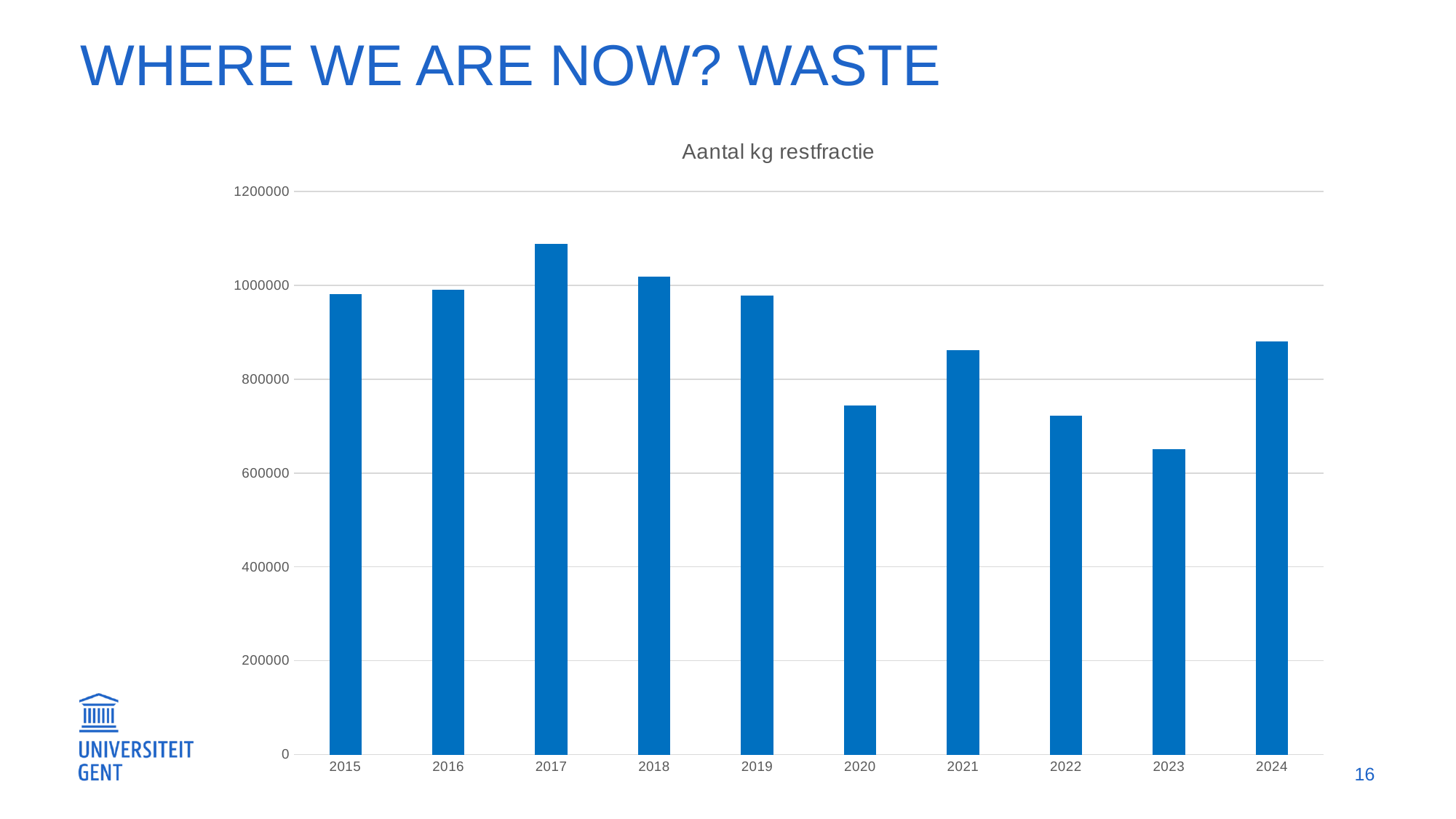

Where we are now? Waste

### Chart: Aantal kg restfractie

| Category |  |
|---|---|
| 2015 | 981688.862293869 |
| 2016 | 990780.4538250138 |
| 2017 | 1089198.493430964 |
| 2018 | 1018767.8054934215 |
| 2019 | 978718.0961503491 |
| 2020 | 744091.6596282804 |
| 2021 | 862307.8907890387 |
| 2022 | 722007.9498642314 |
| 2023 | 650633.9292361926 |
| 2024 | 880786.0 |
16